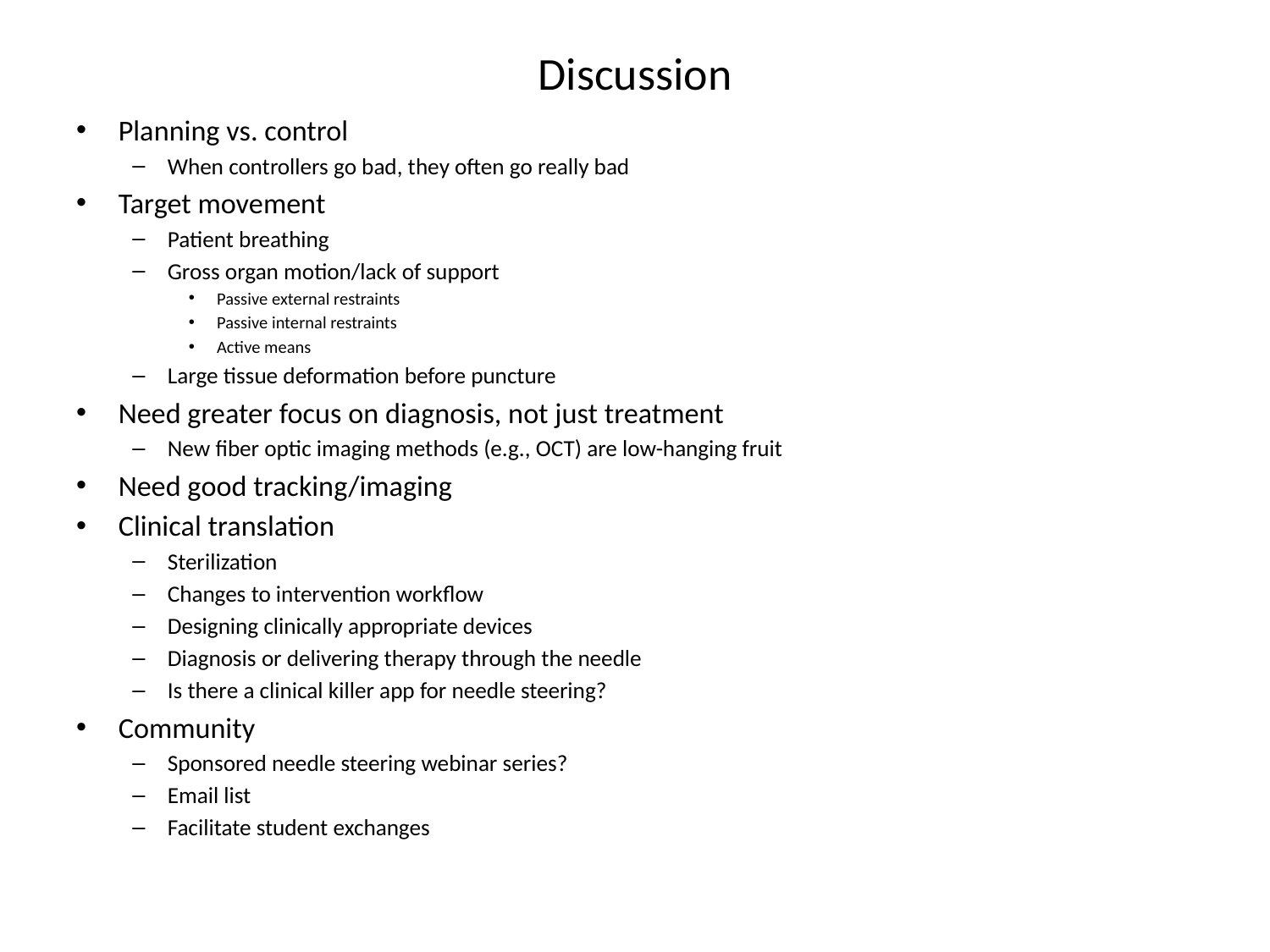

# Discussion
Planning vs. control
When controllers go bad, they often go really bad
Target movement
Patient breathing
Gross organ motion/lack of support
Passive external restraints
Passive internal restraints
Active means
Large tissue deformation before puncture
Need greater focus on diagnosis, not just treatment
New fiber optic imaging methods (e.g., OCT) are low-hanging fruit
Need good tracking/imaging
Clinical translation
Sterilization
Changes to intervention workflow
Designing clinically appropriate devices
Diagnosis or delivering therapy through the needle
Is there a clinical killer app for needle steering?
Community
Sponsored needle steering webinar series?
Email list
Facilitate student exchanges